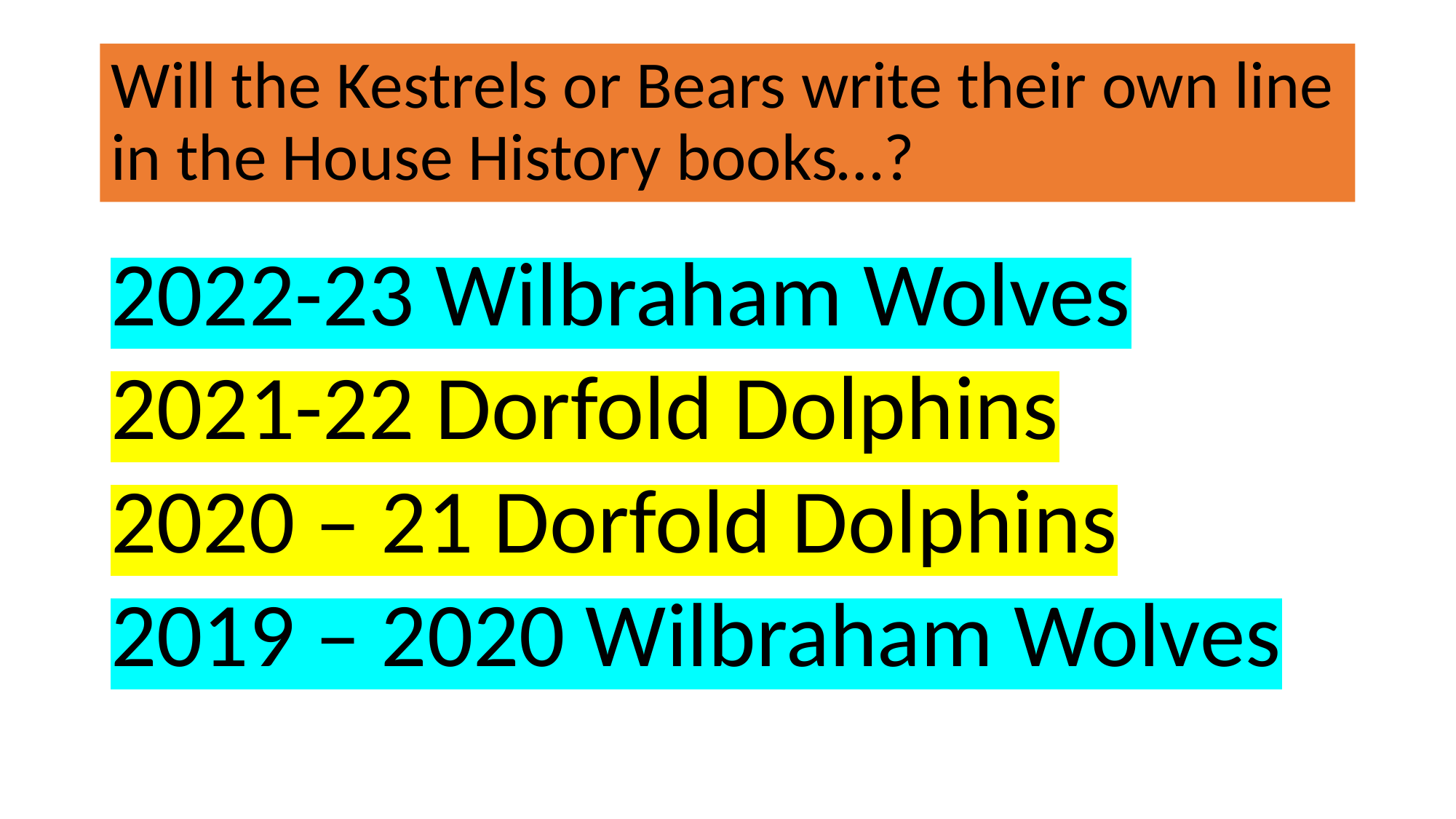

# Will the Kestrels or Bears write their own line in the House History books…?
2022-23 Wilbraham Wolves
2021-22 Dorfold Dolphins
2020 – 21 Dorfold Dolphins
2019 – 2020 Wilbraham Wolves